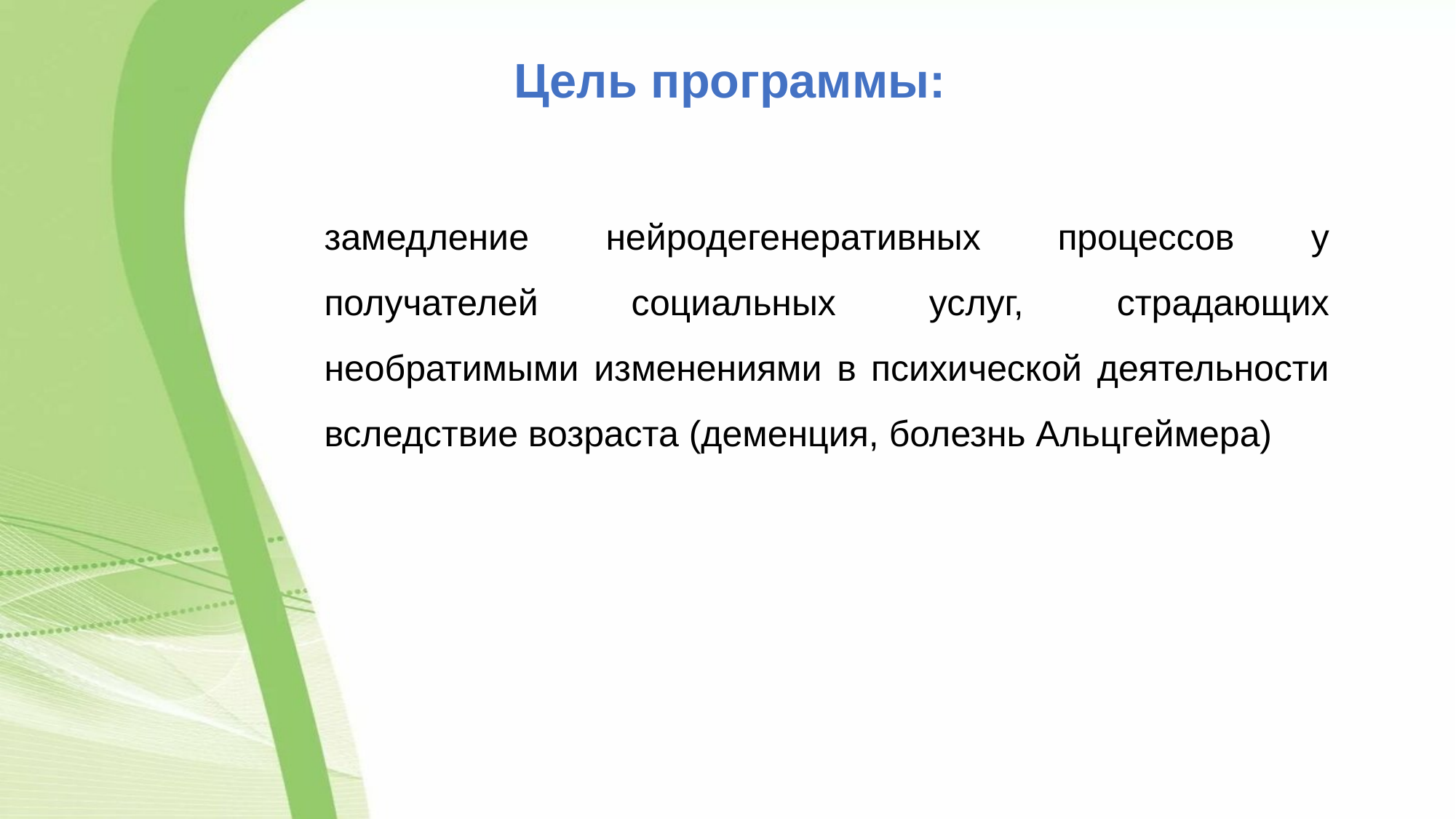

Цель программы:
замедление нейродегенеративных процессов у получателей социальных услуг, страдающих необратимыми изменениями в психической деятельности вследствие возраста (деменция, болезнь Альцгеймера)